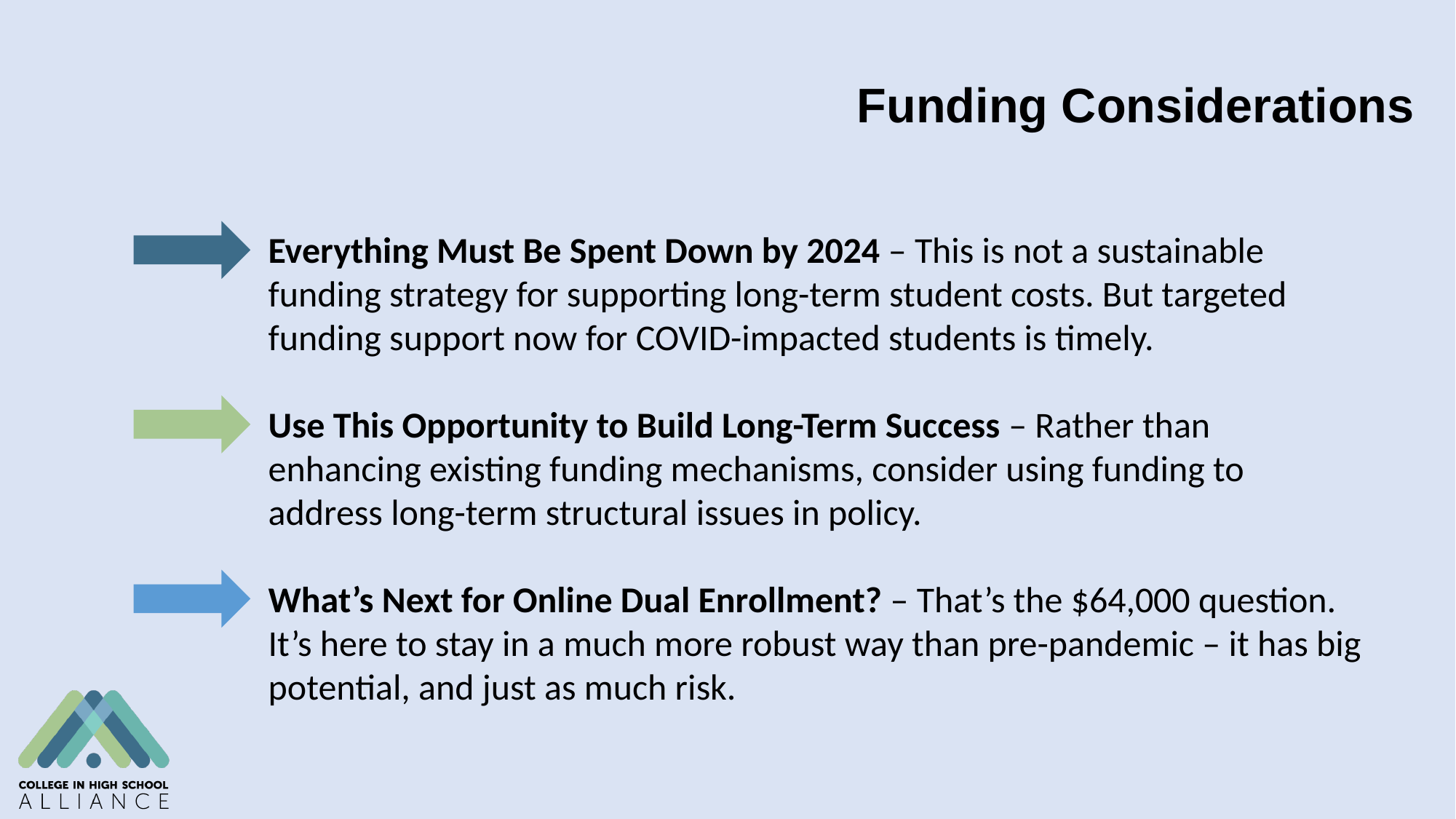

# Funding Considerations

Everything Must Be Spent Down by 2024 – This is not a sustainable funding strategy for supporting long-term student costs. But targeted funding support now for COVID-impacted students is timely.

Use This Opportunity to Build Long-Term Success – Rather than enhancing existing funding mechanisms, consider using funding to address long-term structural issues in policy.

What’s Next for Online Dual Enrollment? – That’s the $64,000 question. It’s here to stay in a much more robust way than pre-pandemic – it has big potential, and just as much risk.